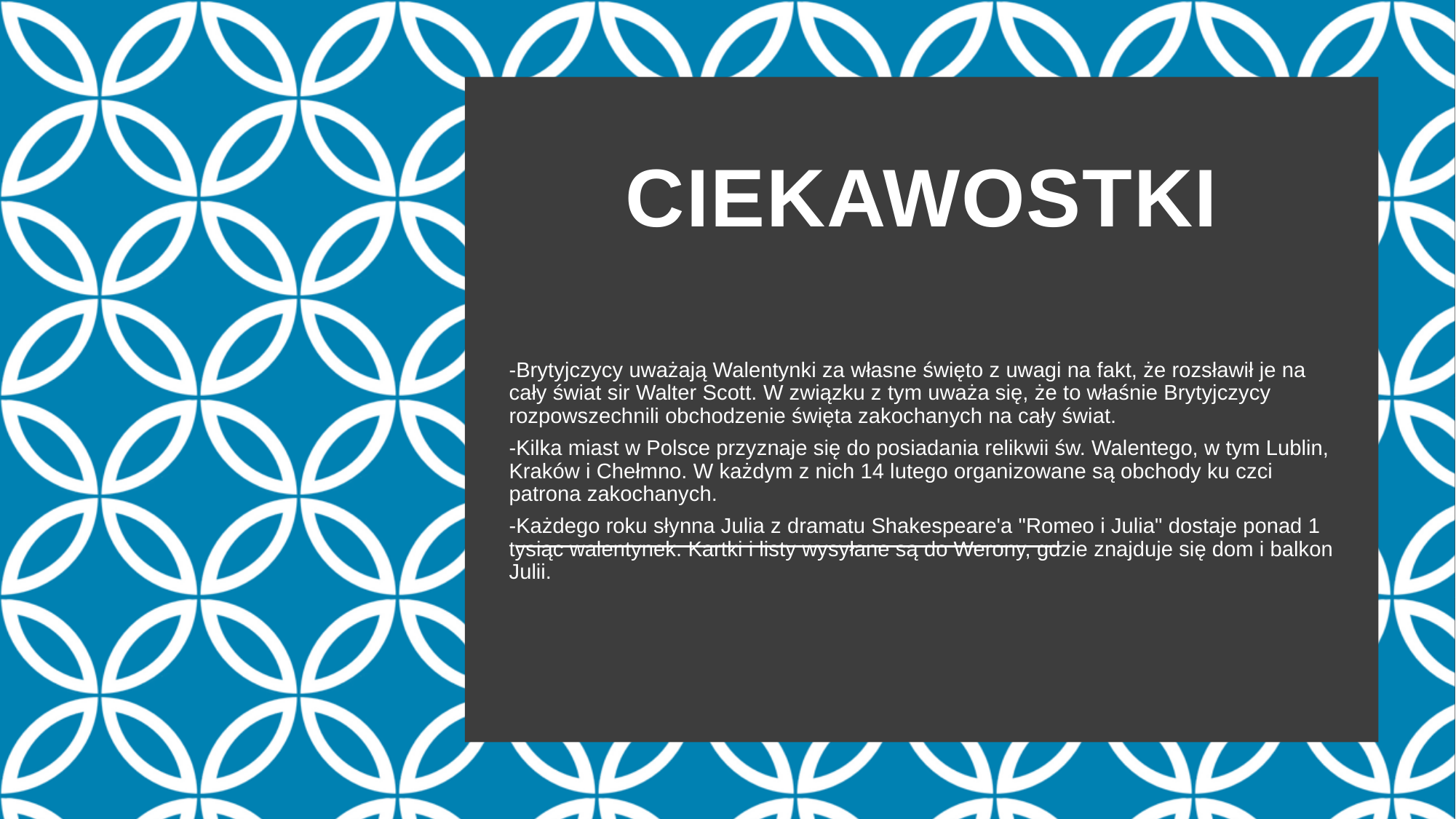

# ciekawostki
-Brytyjczycy uważają Walentynki za własne święto z uwagi na fakt, że rozsławił je na cały świat sir Walter Scott. W związku z tym uważa się, że to właśnie Brytyjczycy rozpowszechnili obchodzenie święta zakochanych na cały świat.
-Kilka miast w Polsce przyznaje się do posiadania relikwii św. Walentego, w tym Lublin, Kraków i Chełmno. W każdym z nich 14 lutego organizowane są obchody ku czci patrona zakochanych.
-Każdego roku słynna Julia z dramatu Shakespeare'a "Romeo i Julia" dostaje ponad 1 tysiąc walentynek. Kartki i listy wysyłane są do Werony, gdzie znajduje się dom i balkon Julii.